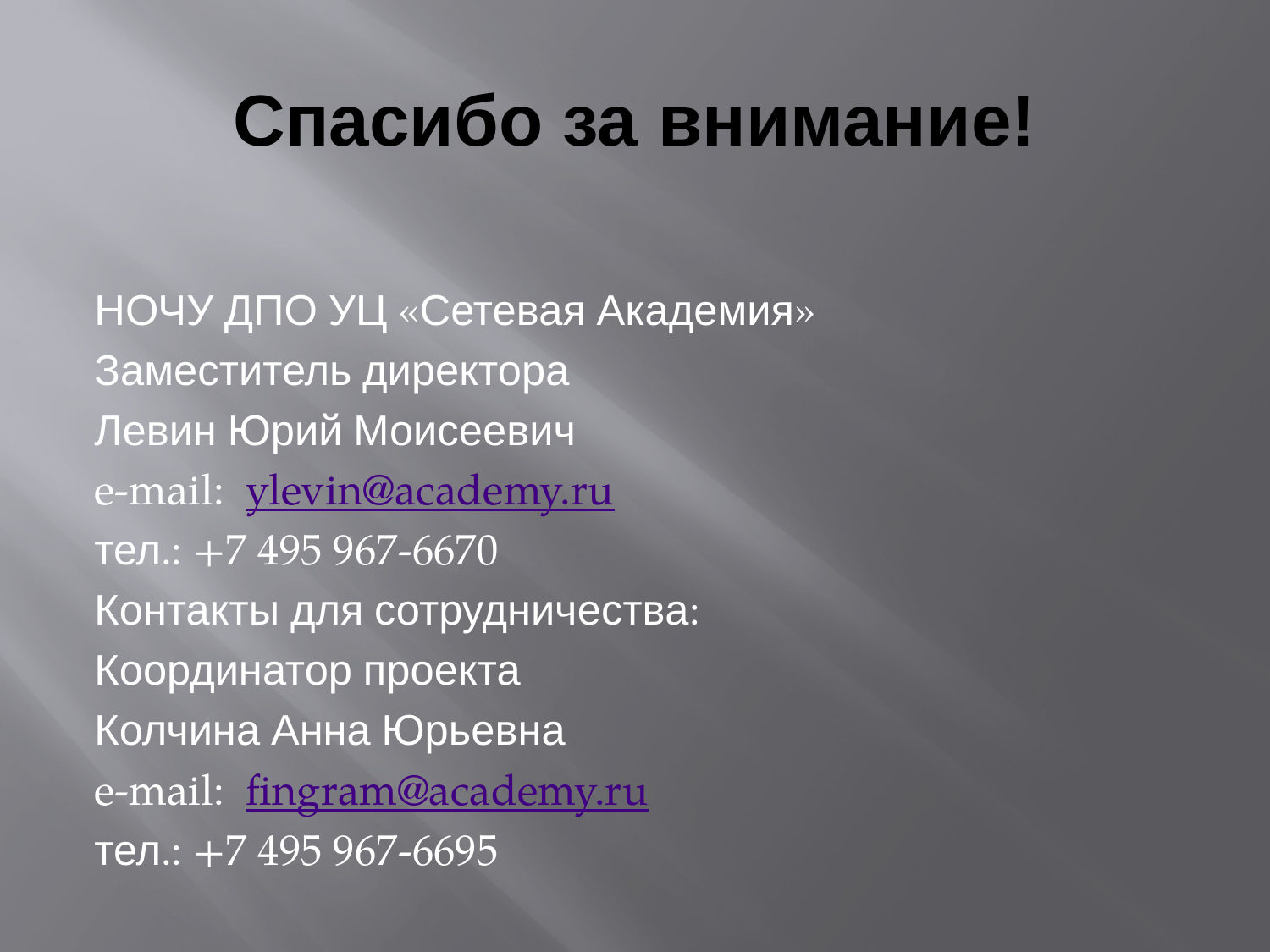

# Спасибо за внимание!
НОЧУ ДПО УЦ «Сетевая Академия»
Заместитель директора
Левин Юрий Моисеевич
e-mail:  ylevin@academy.ru
тел.: +7 495 967-6670
Контакты для сотрудничества:
Координатор проекта
Колчина Анна Юрьевна
e-mail:  fingram@academy.ru
тел.: +7 495 967-6695